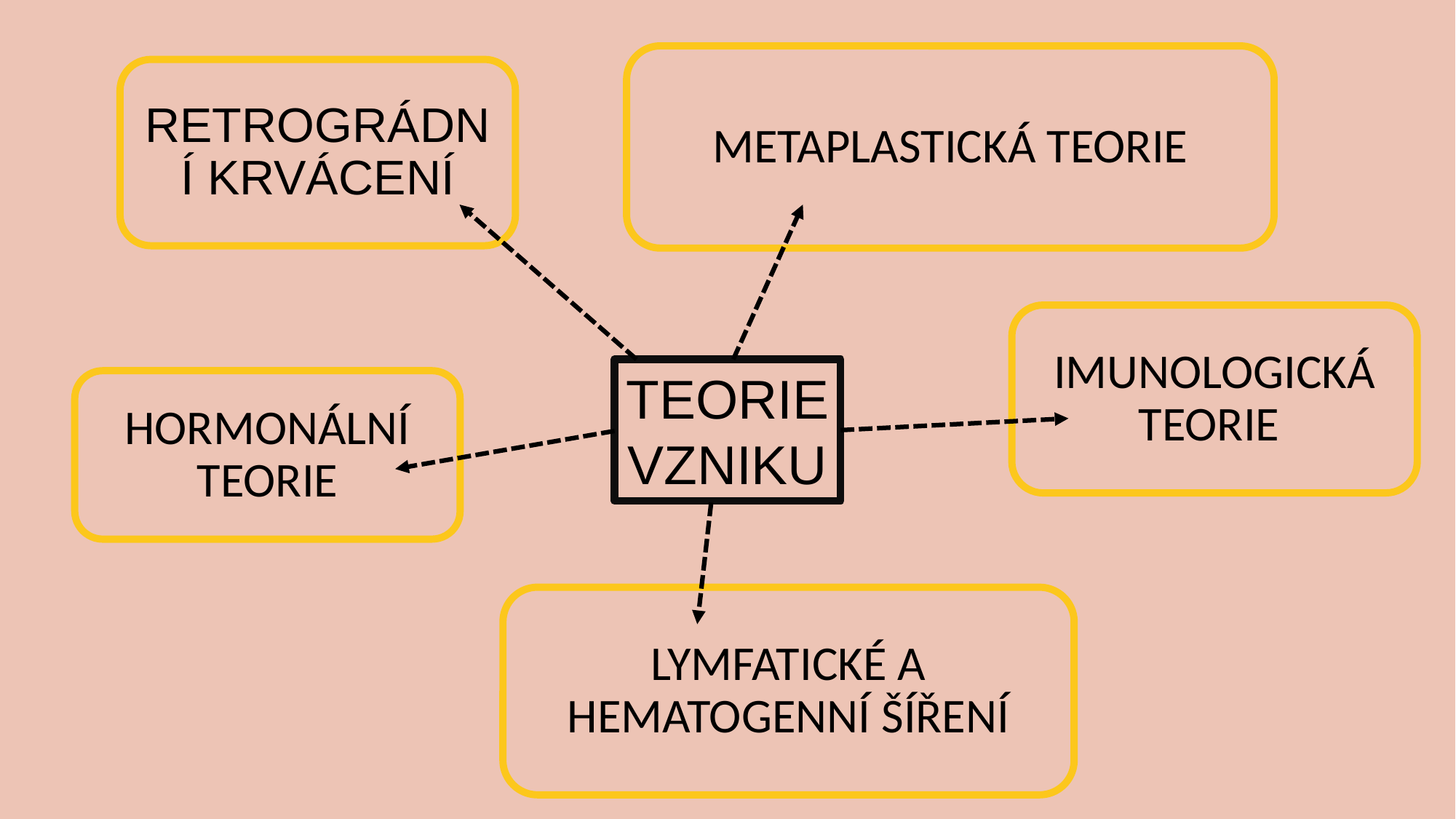

RETROGRÁDNÍ KRVÁCENÍ
METAPLASTICKÁ TEORIE
HORMONÁLNÍ TEORIE
LYMFATICKÉ A HEMATOGENNÍ ŠÍŘENÍ
IMUNOLOGICKÁ TEORIE
TEORIE VZNIKU